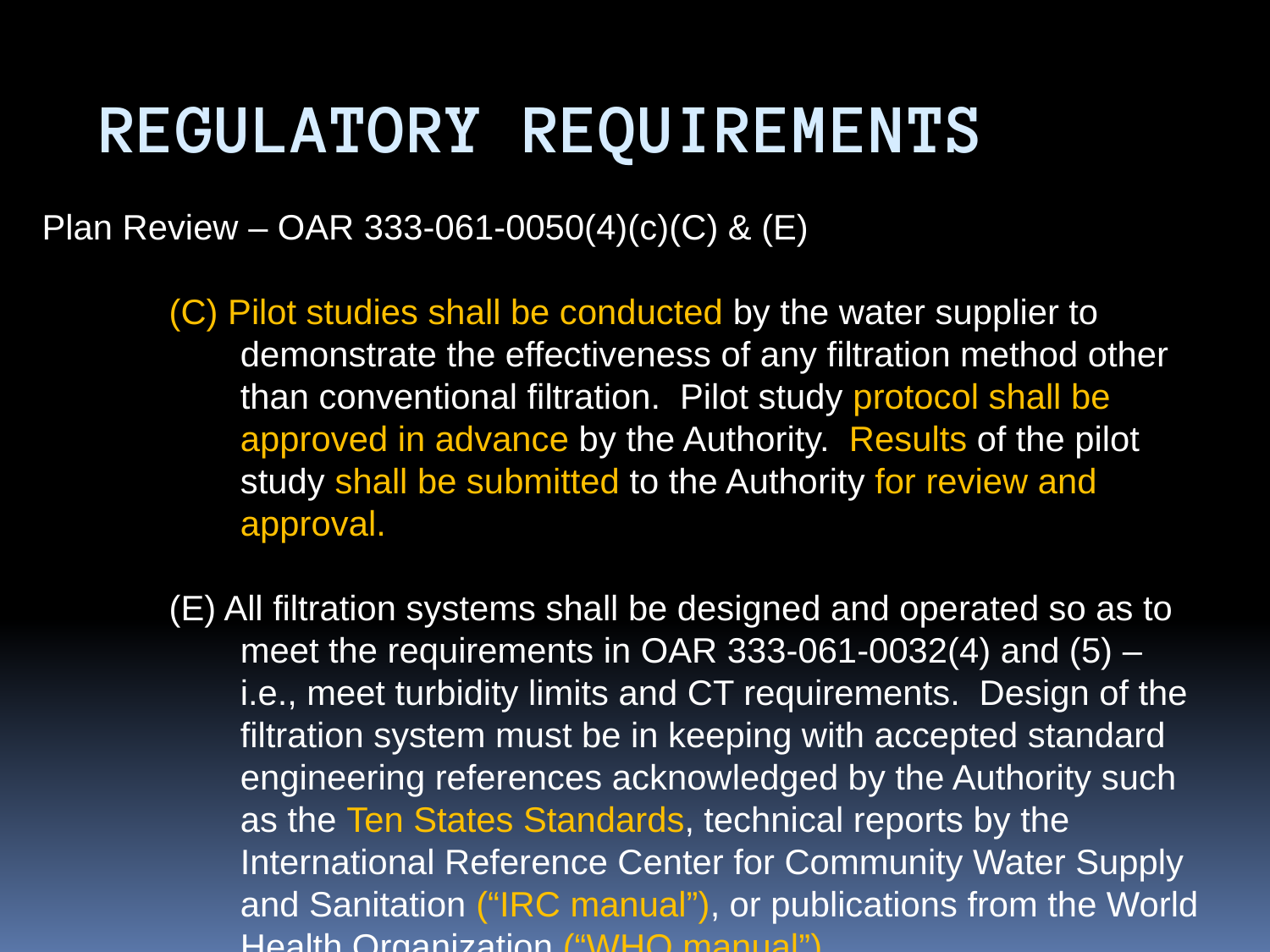

Regulatory Requirements
Plan Review – OAR 333-061-0050(4)(c)(C) & (E)

(C) Pilot studies shall be conducted by the water supplier to demonstrate the effectiveness of any filtration method other than conventional filtration.  Pilot study protocol shall be approved in advance by the Authority.  Results of the pilot study shall be submitted to the Authority for review and approval.

(E) All filtration systems shall be designed and operated so as to meet the requirements in OAR 333-061-0032(4) and (5) – i.e., meet turbidity limits and CT requirements.  Design of the filtration system must be in keeping with accepted standard engineering references acknowledged by the Authority such as the Ten States Standards, technical reports by the International Reference Center for Community Water Supply and Sanitation (“IRC manual”), or publications from the World Health Organization (“WHO manual”).